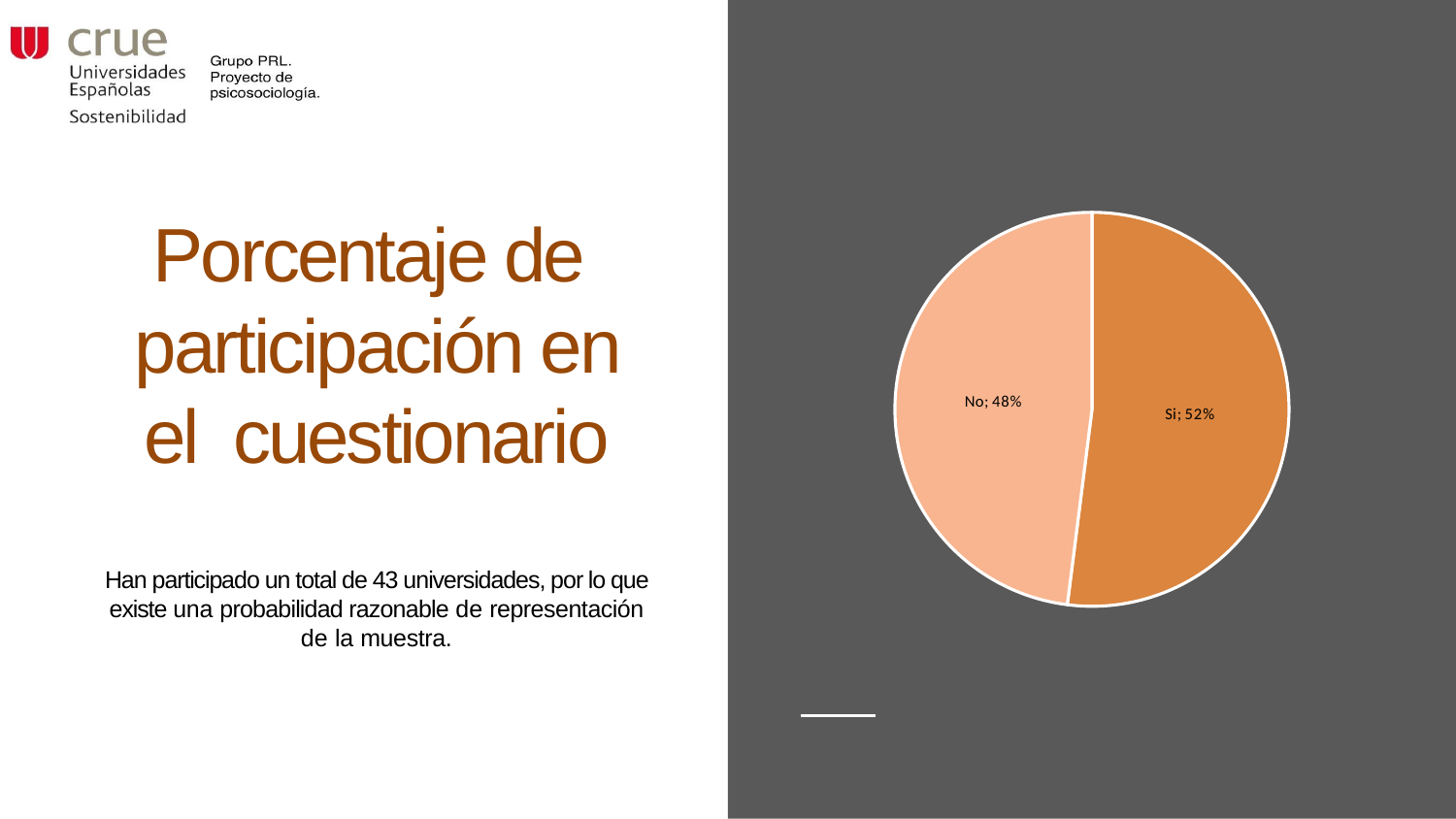

# Porcentaje de  participación en el  cuestionario

### Chart

| Category | % participación |
|---|---|
| Si | 0.52 |
| No | 0.48 |
Han participado un total de 43 universidades, por lo que existe una probabilidad razonable de representación de la muestra.